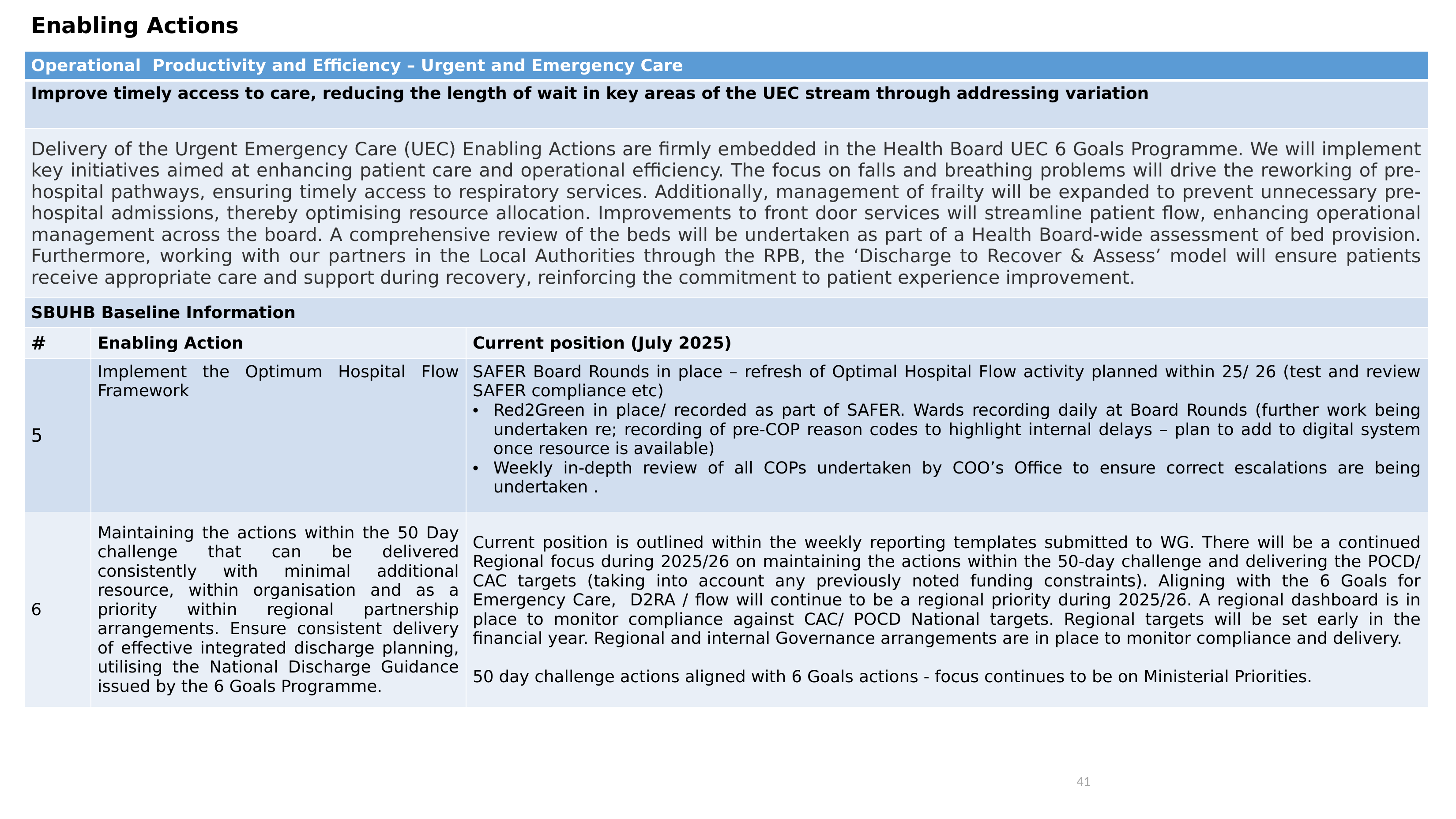

Enabling Actions
| Operational Productivity and Efficiency – Urgent and Emergency Care |  |  |
| --- | --- | --- |
| Improve timely access to care, reducing the length of wait in key areas of the UEC stream through addressing variation |  |  |
| Delivery of the Urgent Emergency Care (UEC) Enabling Actions are firmly embedded in the Health Board UEC 6 Goals Programme. We will implement key initiatives aimed at enhancing patient care and operational efficiency. The focus on falls and breathing problems will drive the reworking of pre-hospital pathways, ensuring timely access to respiratory services. Additionally, management of frailty will be expanded to prevent unnecessary pre-hospital admissions, thereby optimising resource allocation. Improvements to front door services will streamline patient flow, enhancing operational management across the board. A comprehensive review of the beds will be undertaken as part of a Health Board-wide assessment of bed provision. Furthermore, working with our partners in the Local Authorities through the RPB, the ‘Discharge to Recover & Assess’ model will ensure patients receive appropriate care and support during recovery, reinforcing the commitment to patient experience improvement. |  |  |
| SBUHB Baseline Information |  |  |
| # | Enabling Action | Current position (July 2025) |
| 5 | Implement the Optimum Hospital Flow Framework | SAFER Board Rounds in place – refresh of Optimal Hospital Flow activity planned within 25/ 26 (test and review SAFER compliance etc) Red2Green in place/ recorded as part of SAFER. Wards recording daily at Board Rounds (further work being undertaken re; recording of pre-COP reason codes to highlight internal delays – plan to add to digital system once resource is available) Weekly in-depth review of all COPs undertaken by COO’s Office to ensure correct escalations are being undertaken . |
| 6 | Maintaining the actions within the 50 Day challenge that can be delivered consistently with minimal additional resource, within organisation and as a priority within regional partnership arrangements. Ensure consistent delivery of effective integrated discharge planning, utilising the National Discharge Guidance issued by the 6 Goals Programme. | Current position is outlined within the weekly reporting templates submitted to WG. There will be a continued Regional focus during 2025/26 on maintaining the actions within the 50-day challenge and delivering the POCD/ CAC targets (taking into account any previously noted funding constraints). Aligning with the 6 Goals for Emergency Care, D2RA / flow will continue to be a regional priority during 2025/26. A regional dashboard is in place to monitor compliance against CAC/ POCD National targets. Regional targets will be set early in the financial year. Regional and internal Governance arrangements are in place to monitor compliance and delivery. 50 day challenge actions aligned with 6 Goals actions - focus continues to be on Ministerial Priorities. |

41